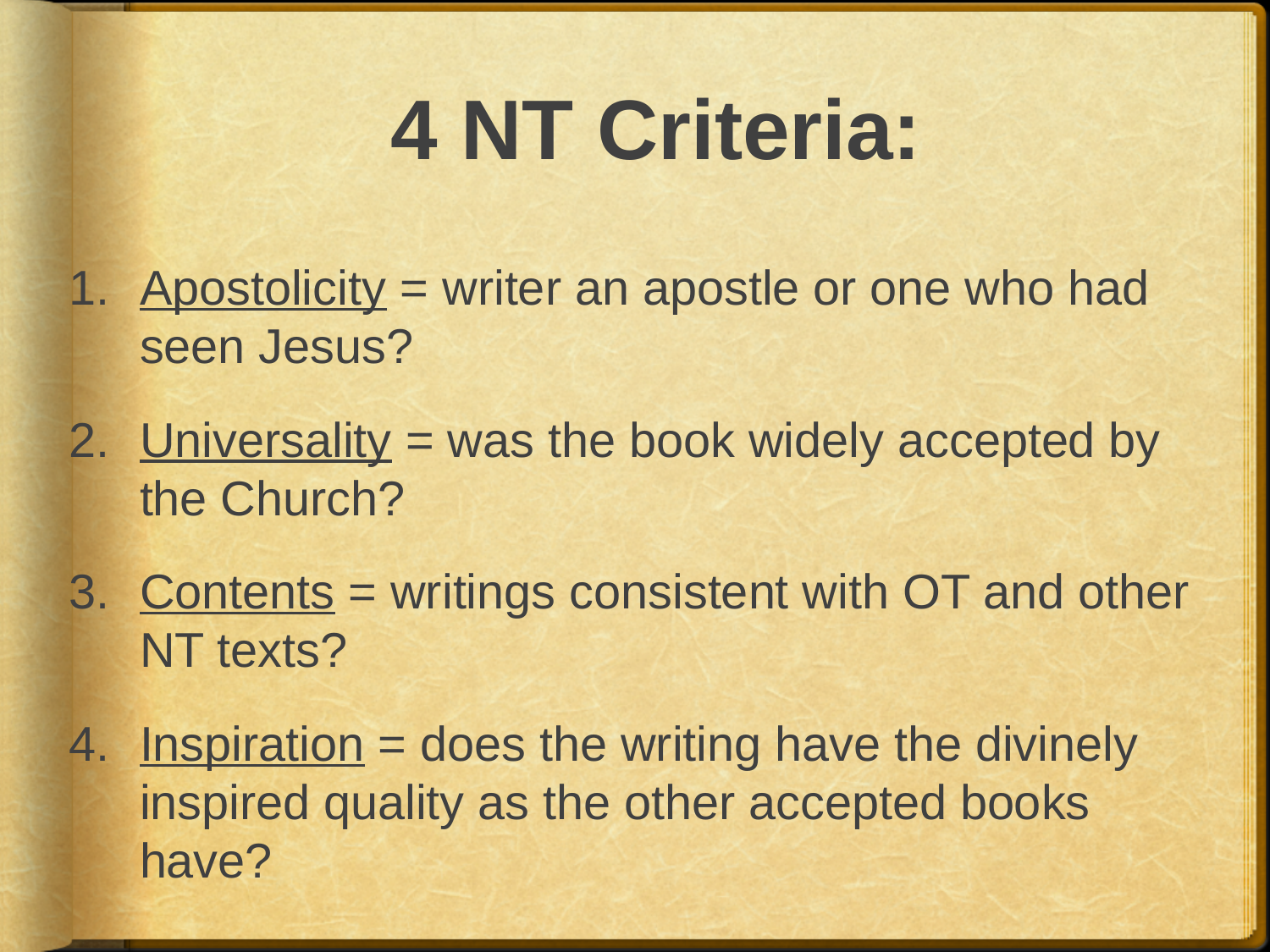

# 4 NT Criteria:
Apostolicity = writer an apostle or one who had seen Jesus?
Universality = was the book widely accepted by the Church?
Contents = writings consistent with OT and other NT texts?
Inspiration = does the writing have the divinely inspired quality as the other accepted books have?